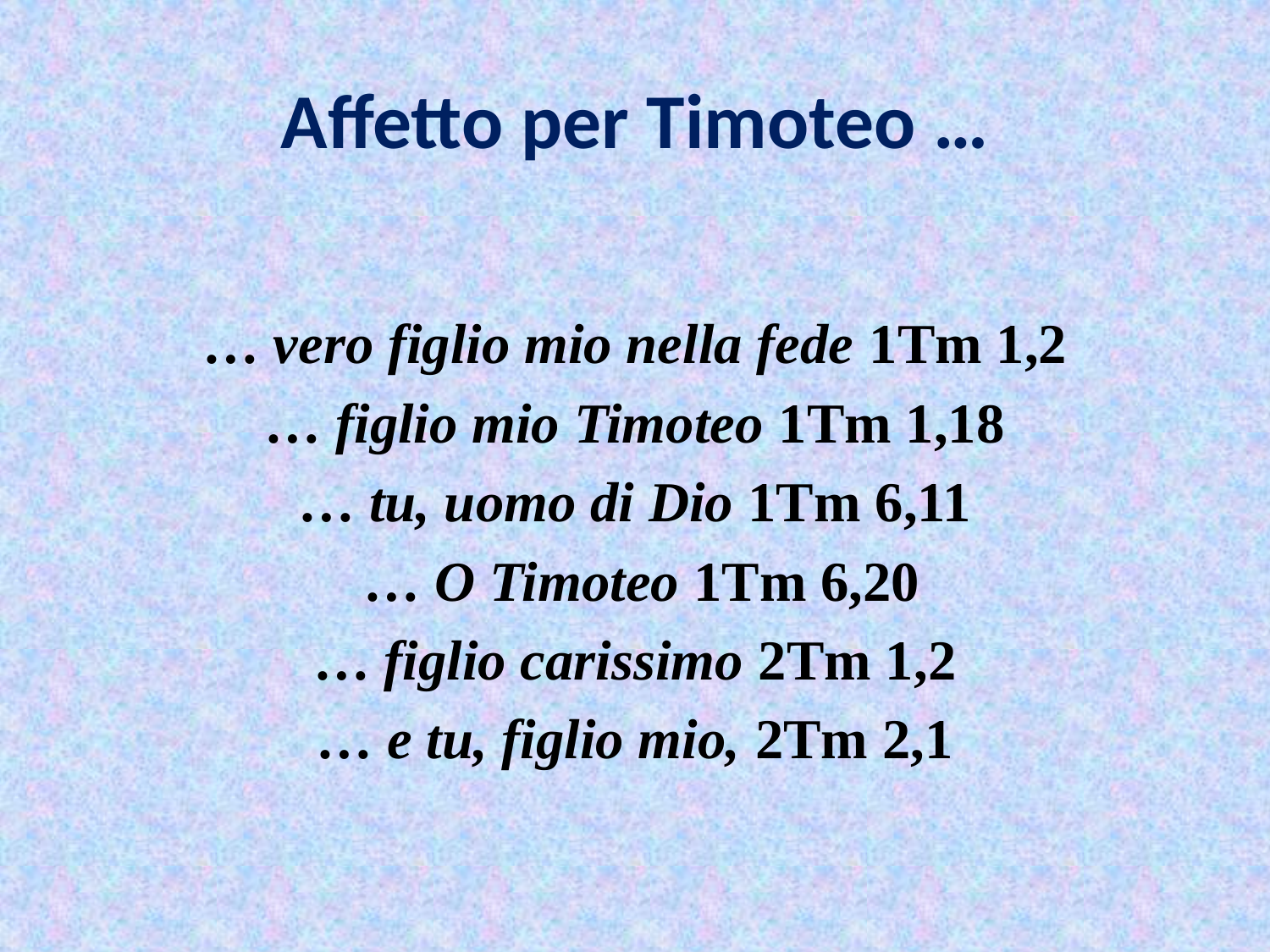

# Affetto per Timoteo …

… vero figlio mio nella fede 1Tm 1,2
… figlio mio Timoteo 1Tm 1,18
… tu, uomo di Dio 1Tm 6,11
 … O Timoteo 1Tm 6,20
… figlio carissimo 2Tm 1,2
… e tu, figlio mio, 2Tm 2,1